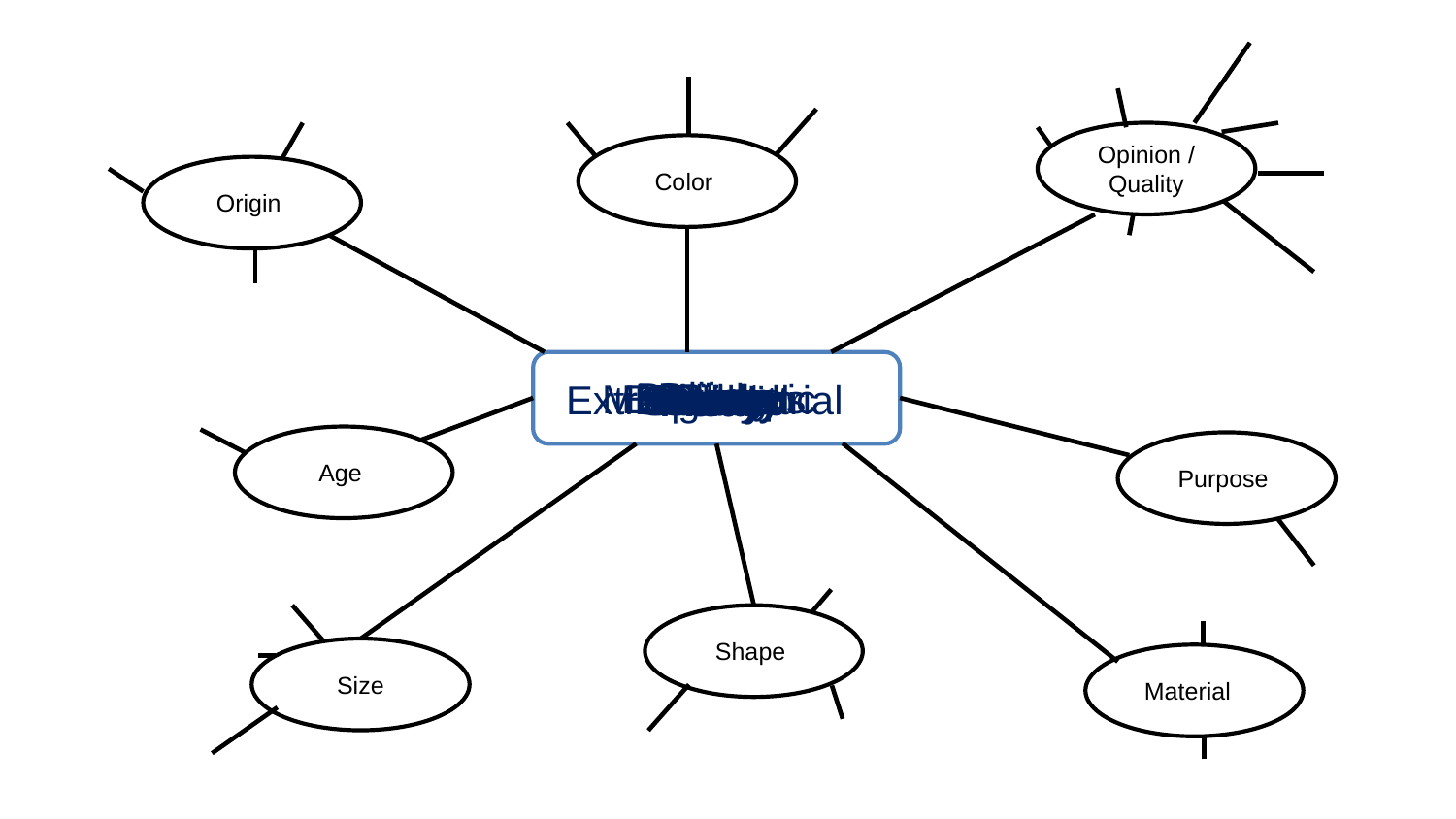

Opinion / Quality
Color
Origin

Cotton
Pointy
Delicate
Pink
Microscopic
Chubby
Skinny
Wooden
Enormous
Slimy
Italian
Baseball
Extra-terrestrial
Ancient
Sneaky
Clear
Spooky
Gigantic
Loud
Shiny
Nasty
Pretty
Asian
Age
Purpose
Shape
Size
Material